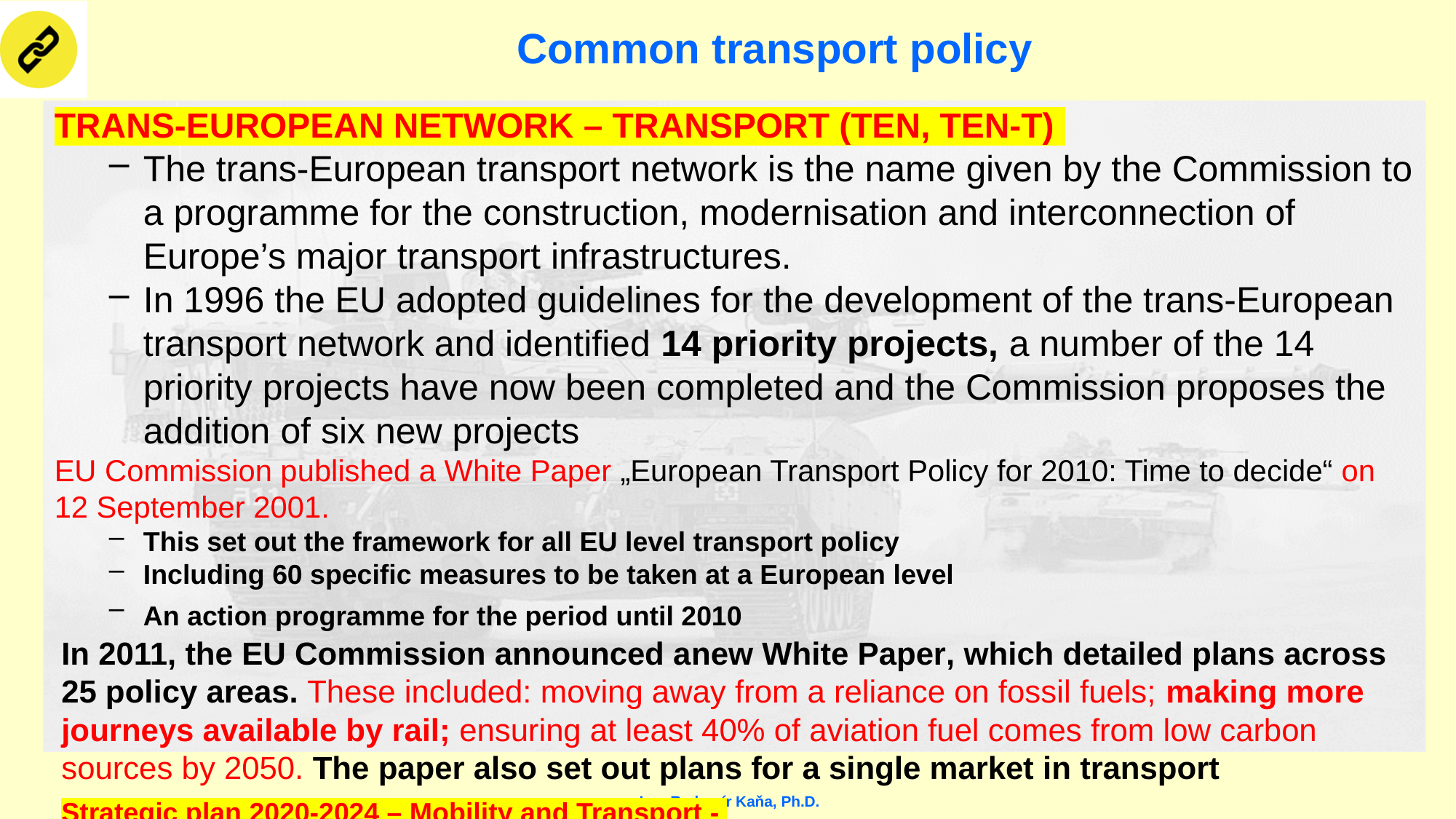

# Common transport policy
TRANS-EUROPEAN NETWORK – TRANSPORT (TEN, TEN-T)
The trans-European transport network is the name given by the Commission to a programme for the construction, modernisation and interconnection of Europe’s major transport infrastructures.
In 1996 the EU adopted guidelines for the development of the trans-European transport network and identified 14 priority projects, a number of the 14 priority projects have now been completed and the Commission proposes the addition of six new projects
EU Commission published a White Paper „European Transport Policy for 2010: Time to decide“ on 12 September 2001.
This set out the framework for all EU level transport policy
Including 60 specific measures to be taken at a European level
An action programme for the period until 2010
In 2011, the EU Commission announced anew White Paper, which detailed plans across 25 policy areas. These included: moving away from a reliance on fossil fuels; making more journeys available by rail; ensuring at least 40% of aviation fuel comes from low carbon sources by 2050. The paper also set out plans for a single market in transport
Strategic plan 2020-2024 – Mobility and Transport - https://commission.europa.eu/system/files/2020-10/move_sp_2020-2024_en.pdf